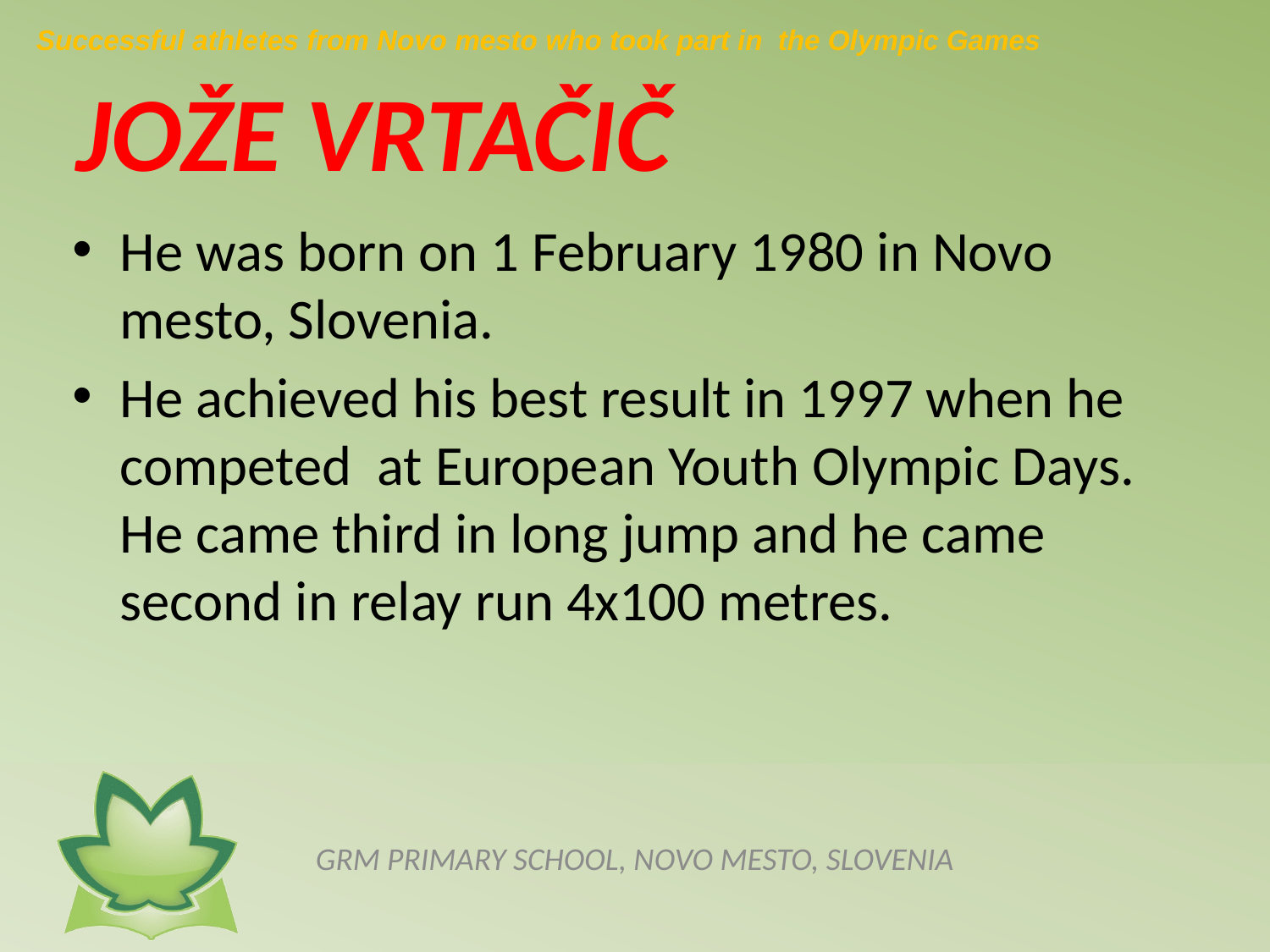

Successful athletes from Novo mesto who took part in  the Olympic Games
# JOŽE VRTAČIČ
He was born on 1 February 1980 in Novo mesto, Slovenia.
He achieved his best result in 1997 when he competed  at European Youth Olympic Days. He came third in long jump and he came second in relay run 4x100 metres.

GRM PRIMARY SCHOOL, NOVO MESTO, SLOVENIA